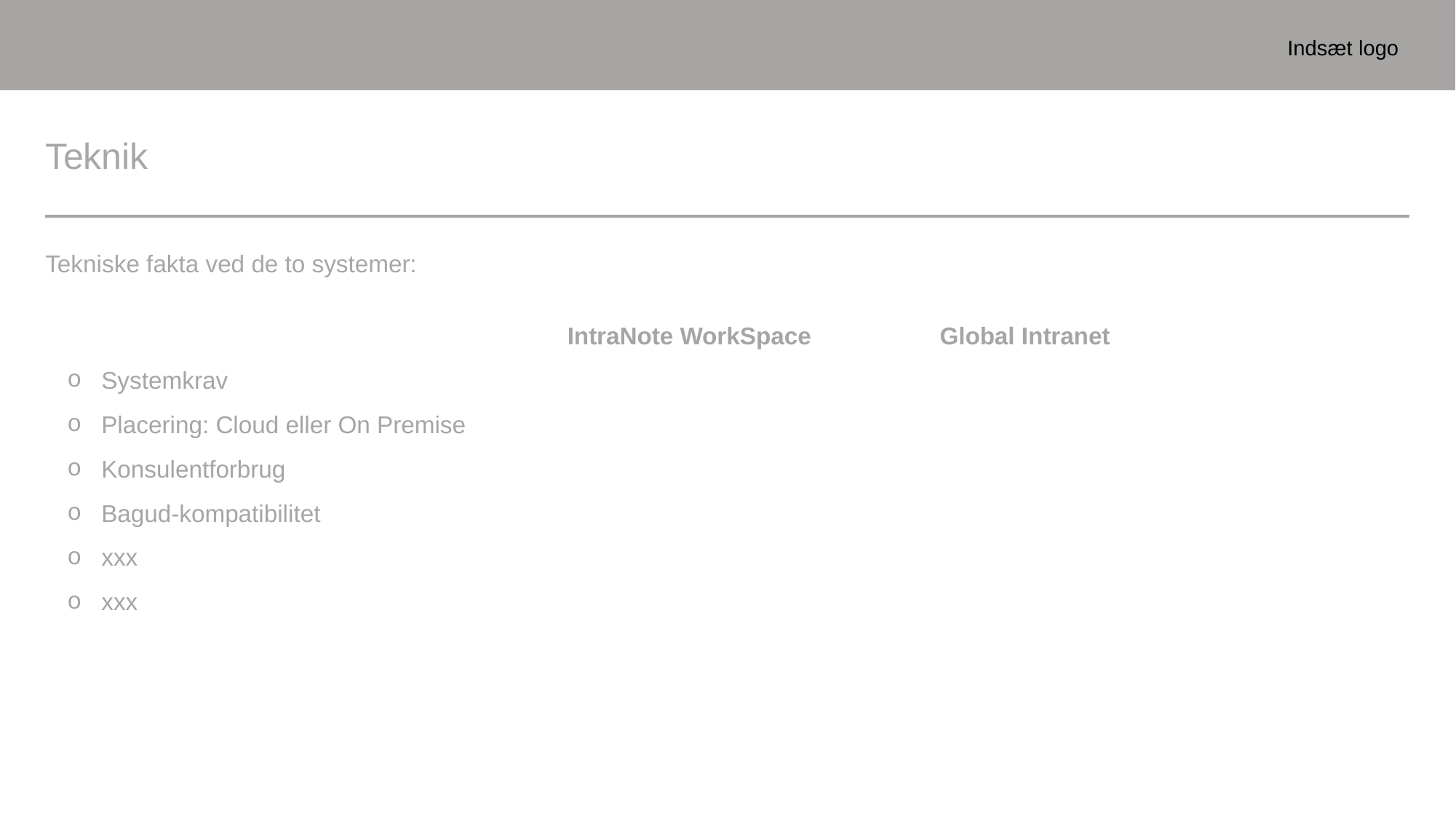

Indsæt logo
# Teknik
Tekniske fakta ved de to systemer:

|  | IntraNote WorkSpace | Global Intranet |
| --- | --- | --- |
| Systemkrav |  |  |
| Placering: Cloud eller On Premise |  |  |
| Konsulentforbrug |  |  |
| Bagud-kompatibilitet |  |  |
| xxx |  |  |
| xxx |  |  |